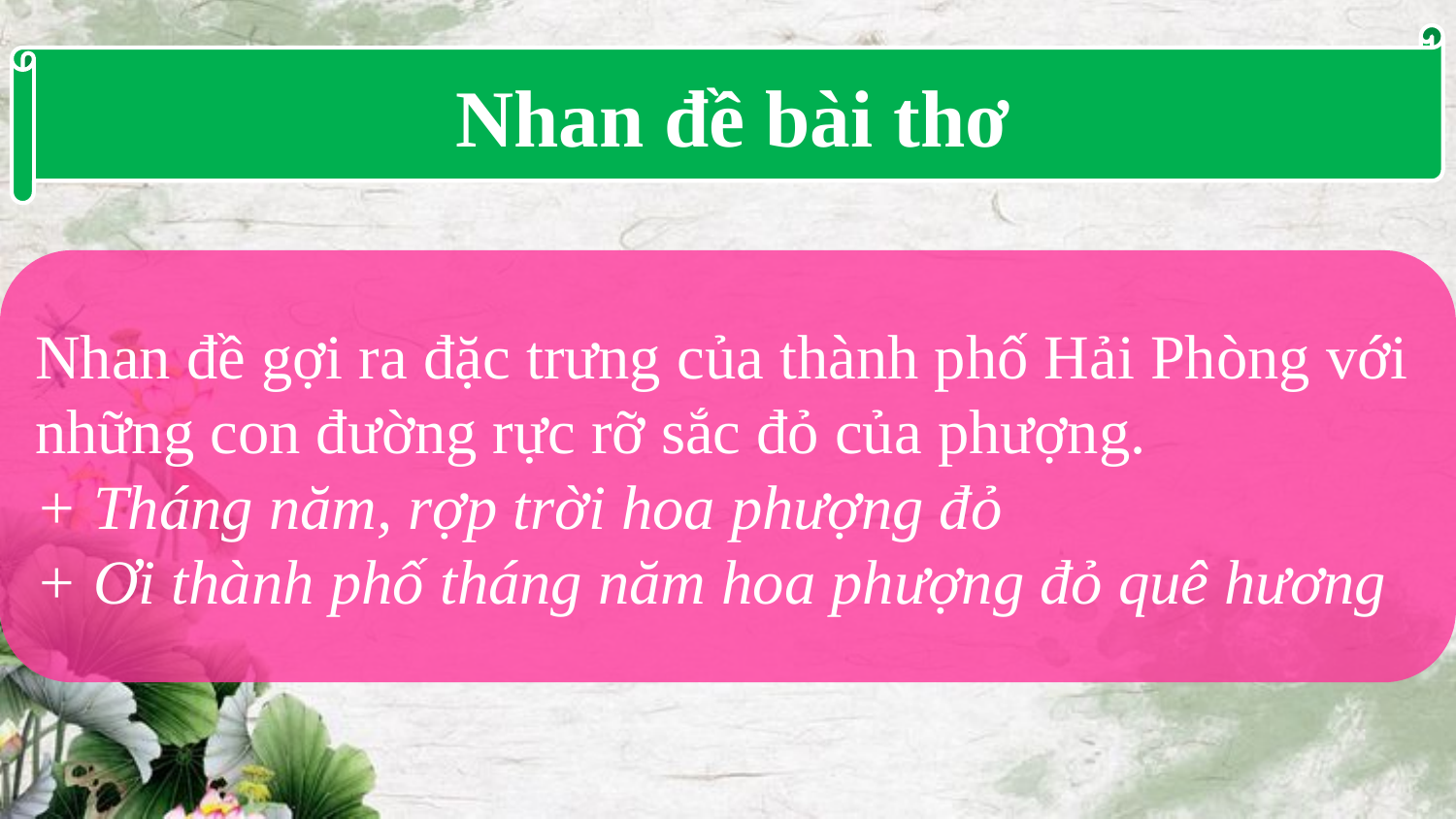

Nhan đề bài thơ
Nhan đề gợi ra đặc trưng của thành phố Hải Phòng với những con đường rực rỡ sắc đỏ của phượng.
+ Tháng năm, rợp trời hoa phượng đỏ
+ Ơi thành phố tháng năm hoa phượng đỏ quê hương